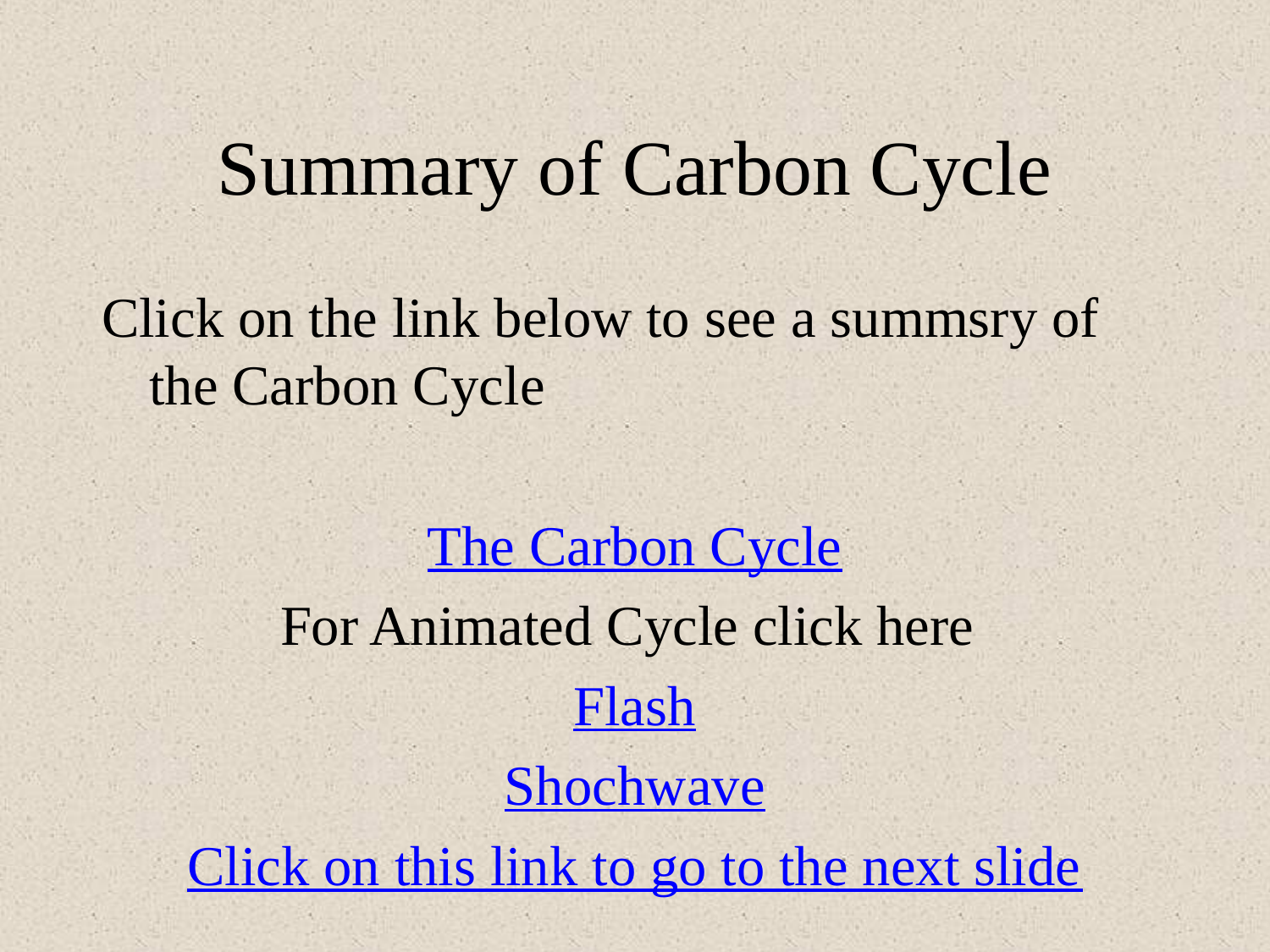

# Summary of Carbon Cycle
Click on the link below to see a summsry of the Carbon Cycle

The Carbon Cycle
For Animated Cycle click here
Flash
Shochwave
Click on this link to go to the next slide
10